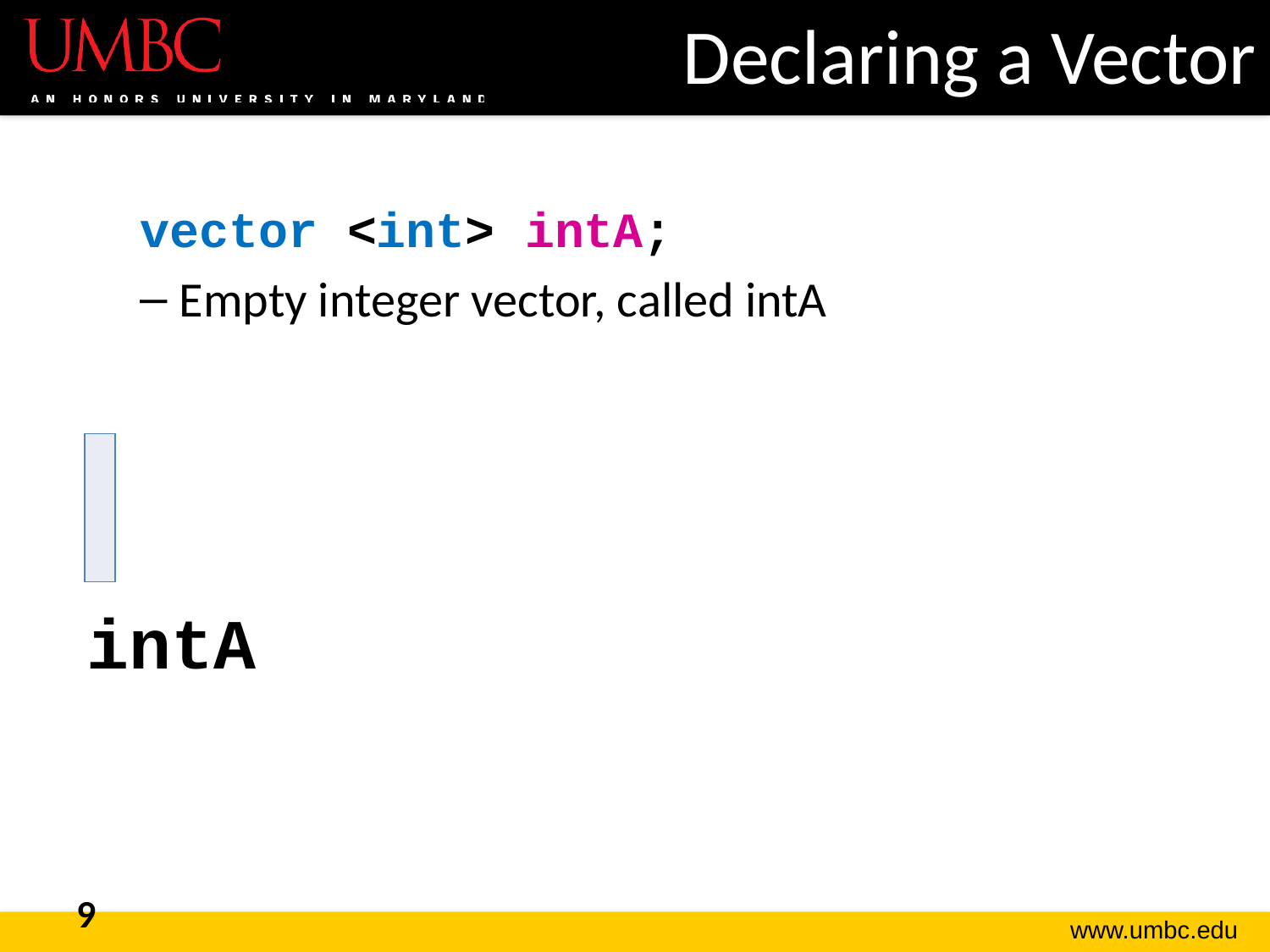

# Declaring a Vector
vector <int> intA;
Empty integer vector, called intA

|  |
| --- |
intA
9